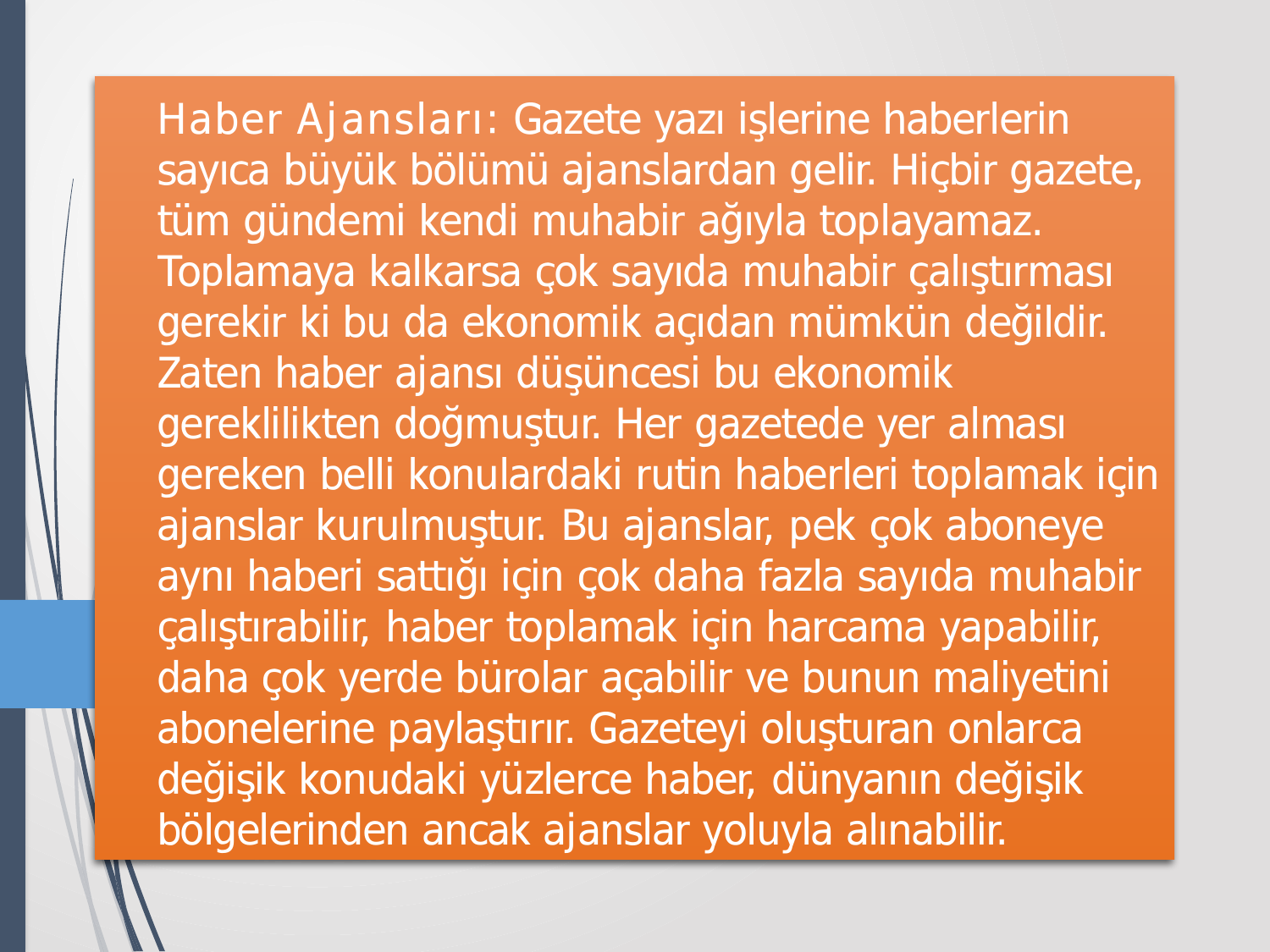

# Haber Ajansları: Gazete yazı işlerine haberlerin sayıca büyük bölümü ajanslardan gelir. Hiçbir gazete, tüm gündemi kendi muhabir ağıyla toplayamaz. Toplamaya kalkarsa çok sayıda muhabir çalıştırması gerekir ki bu da ekonomik açıdan mümkün değildir. Zaten haber ajansı düşüncesi bu ekonomik gereklilikten doğmuştur. Her gazetede yer alması gereken belli konulardaki rutin haberleri toplamak için ajanslar kurulmuştur. Bu ajanslar, pek çok aboneye aynı haberi sattığı için çok daha fazla sayıda muhabir çalıştırabilir, haber toplamak için harcama yapabilir, daha çok yerde bürolar açabilir ve bunun maliyetini abonelerine paylaştırır. Gazeteyi oluşturan onlarca değişik konudaki yüzlerce haber, dünyanın değişik bölgelerinden ancak ajanslar yoluyla alınabilir.